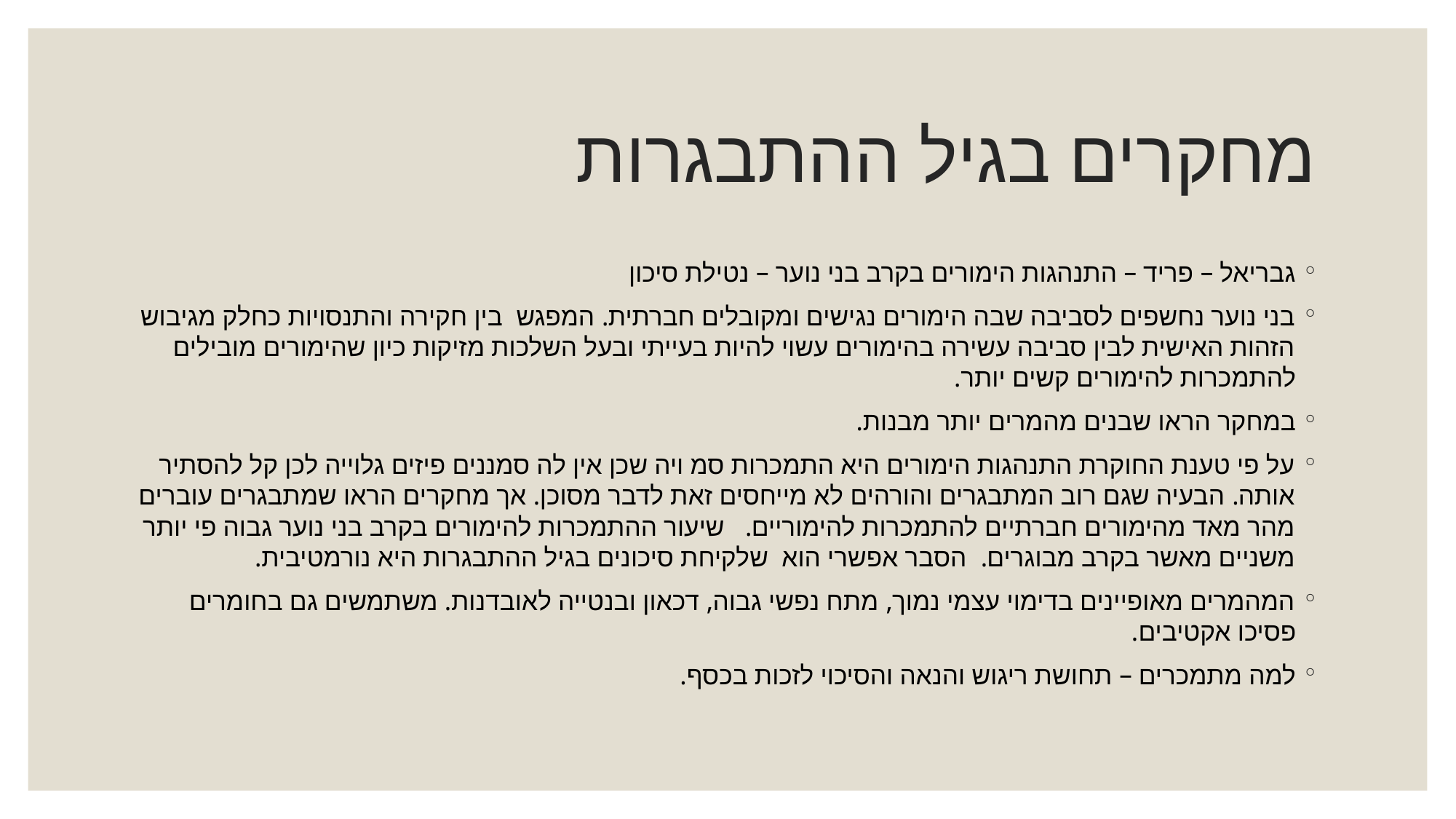

# מחקרים בגיל ההתבגרות
גבריאל – פריד – התנהגות הימורים בקרב בני נוער – נטילת סיכון
בני נוער נחשפים לסביבה שבה הימורים נגישים ומקובלים חברתית. המפגש  בין חקירה והתנסויות כחלק מגיבוש הזהות האישית לבין סביבה עשירה בהימורים עשוי להיות בעייתי ובעל השלכות מזיקות כיון שהימורים מובילים להתמכרות להימורים קשים יותר.
במחקר הראו שבנים מהמרים יותר מבנות.
על פי טענת החוקרת התנהגות הימורים היא התמכרות סמ ויה שכן אין לה סמננים פיזים גלוייה לכן קל להסתיר אותה. הבעיה שגם רוב המתבגרים והורהים לא מייחסים זאת לדבר מסוכן. אך מחקרים הראו שמתבגרים עוברים מהר מאד מהימורים חברתיים להתמכרות להימוריים.   שיעור ההתמכרות להימורים בקרב בני נוער גבוה פי יותר משניים מאשר בקרב מבוגרים.  הסבר אפשרי הוא  שלקיחת סיכונים בגיל ההתבגרות היא נורמטיבית.
המהמרים מאופיינים בדימוי עצמי נמוך, מתח נפשי גבוה, דכאון ובנטייה לאובדנות. משתמשים גם בחומרים פסיכו אקטיבים.
למה מתמכרים – תחושת ריגוש והנאה והסיכוי לזכות בכסף.